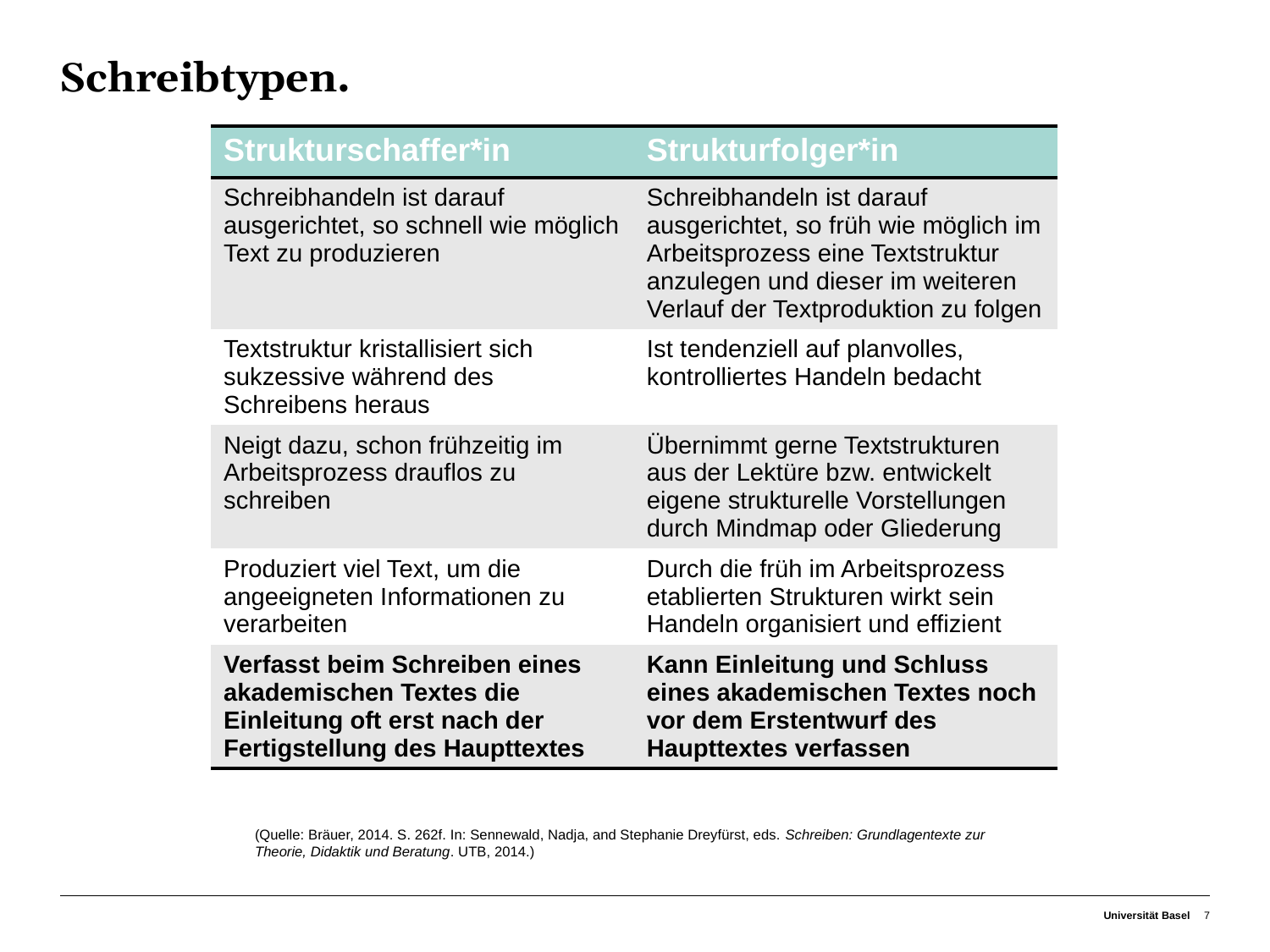

# Schreibtypen.
| Strukturschaffer\*in | Strukturfolger\*in |
| --- | --- |
| Schreibhandeln ist darauf ausgerichtet, so schnell wie möglich Text zu produzieren | Schreibhandeln ist darauf ausgerichtet, so früh wie möglich im Arbeitsprozess eine Textstruktur anzulegen und dieser im weiteren Verlauf der Textproduktion zu folgen |
| Textstruktur kristallisiert sich sukzessive während des Schreibens heraus | Ist tendenziell auf planvolles, kontrolliertes Handeln bedacht |
| Neigt dazu, schon frühzeitig im Arbeitsprozess drauflos zu schreiben | Übernimmt gerne Textstrukturen aus der Lektüre bzw. entwickelt eigene strukturelle Vorstellungen durch Mindmap oder Gliederung |
| Produziert viel Text, um die angeeigneten Informationen zu verarbeiten | Durch die früh im Arbeitsprozess etablierten Strukturen wirkt sein Handeln organisiert und effizient |
| Verfasst beim Schreiben eines akademischen Textes die Einleitung oft erst nach der Fertigstellung des Haupttextes | Kann Einleitung und Schluss eines akademischen Textes noch vor dem Erstentwurf des Haupttextes verfassen |
(Quelle: Bräuer, 2014. S. 262f. In: Sennewald, Nadja, and Stephanie Dreyfürst, eds. Schreiben: Grundlagentexte zur Theorie, Didaktik und Beratung. UTB, 2014.)
Universität Basel
7